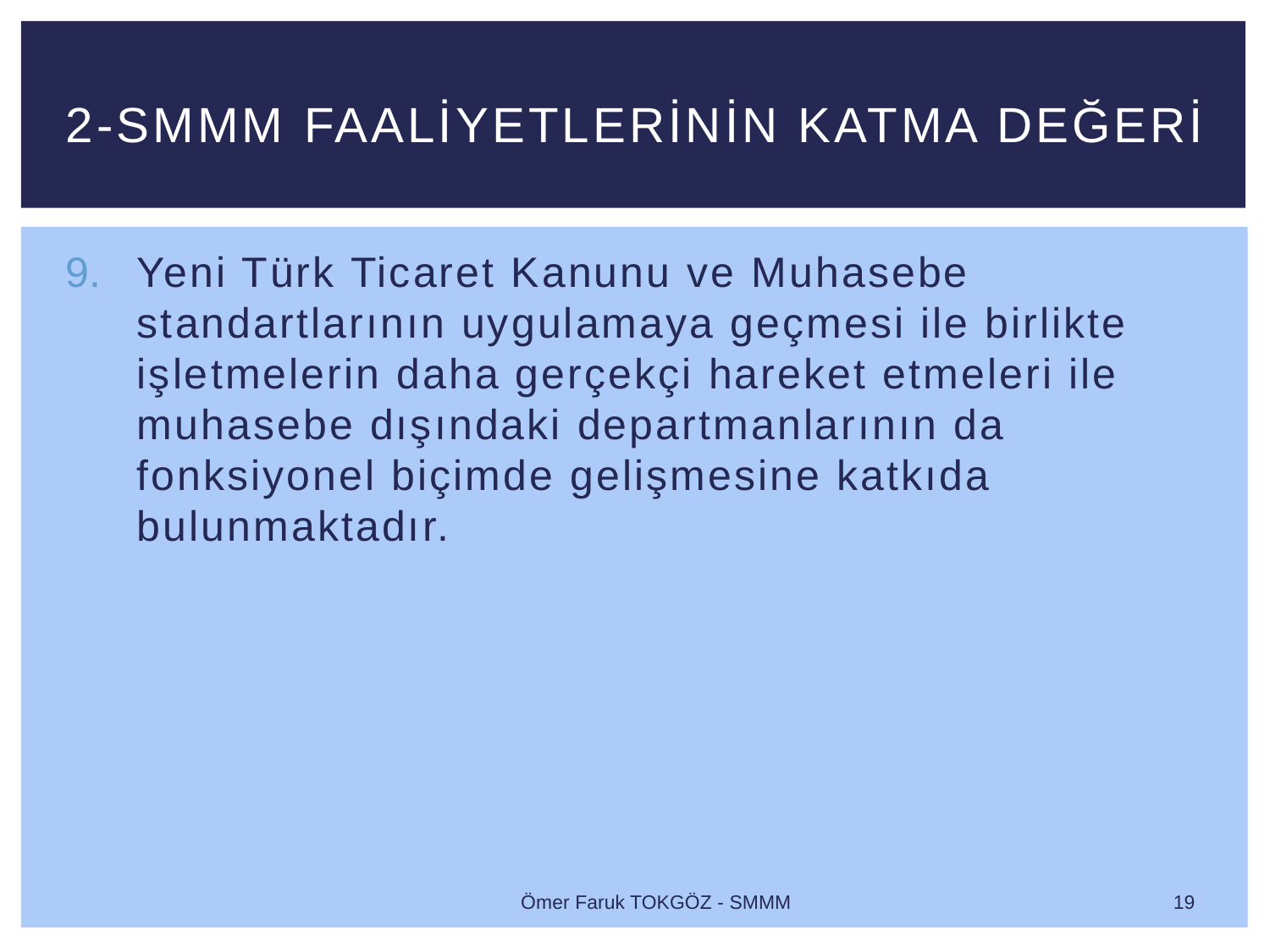

# 2-SMMM FAALİYETLERİNİN KATMA DEĞERİ
Yeni Türk Ticaret Kanunu ve Muhasebe standartlarının uygulamaya geçmesi ile birlikte işletmelerin daha gerçekçi hareket etmeleri ile muhasebe dışındaki departmanlarının da fonksiyonel biçimde gelişmesine katkıda bulunmaktadır.

19
Ömer Faruk TOKGÖZ - SMMM